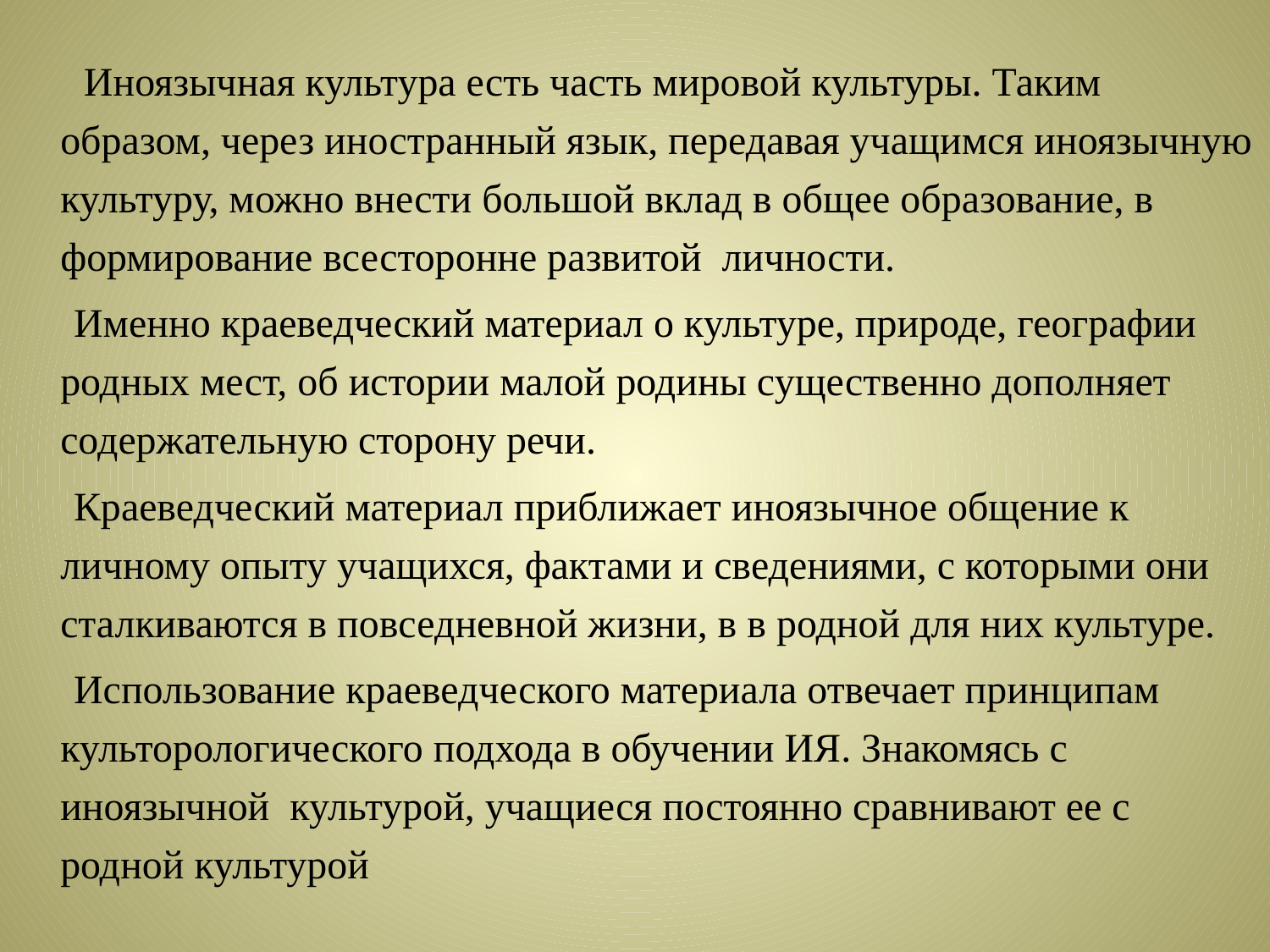

Иноязычная культура есть часть мировой культуры. Таким образом, через иностранный язык, передавая учащимся иноязычную культуру, можно внести большой вклад в общее образование, в формирование всесторонне развитой  личности.
      Именно краеведческий материал о культуре, природе, географии родных мест, об истории малой родины существенно дополняет содержательную сторону речи.
      Краеведческий материал приближает иноязычное общение к личному опыту учащихся, фактами и сведениями, с которыми они сталкиваются в повседневной жизни, в в родной для них культуре.
      Использование краеведческого материала отвечает принципам культорологического подхода в обучении ИЯ. Знакомясь с иноязычной  культурой, учащиеся постоянно сравнивают ее с родной культурой